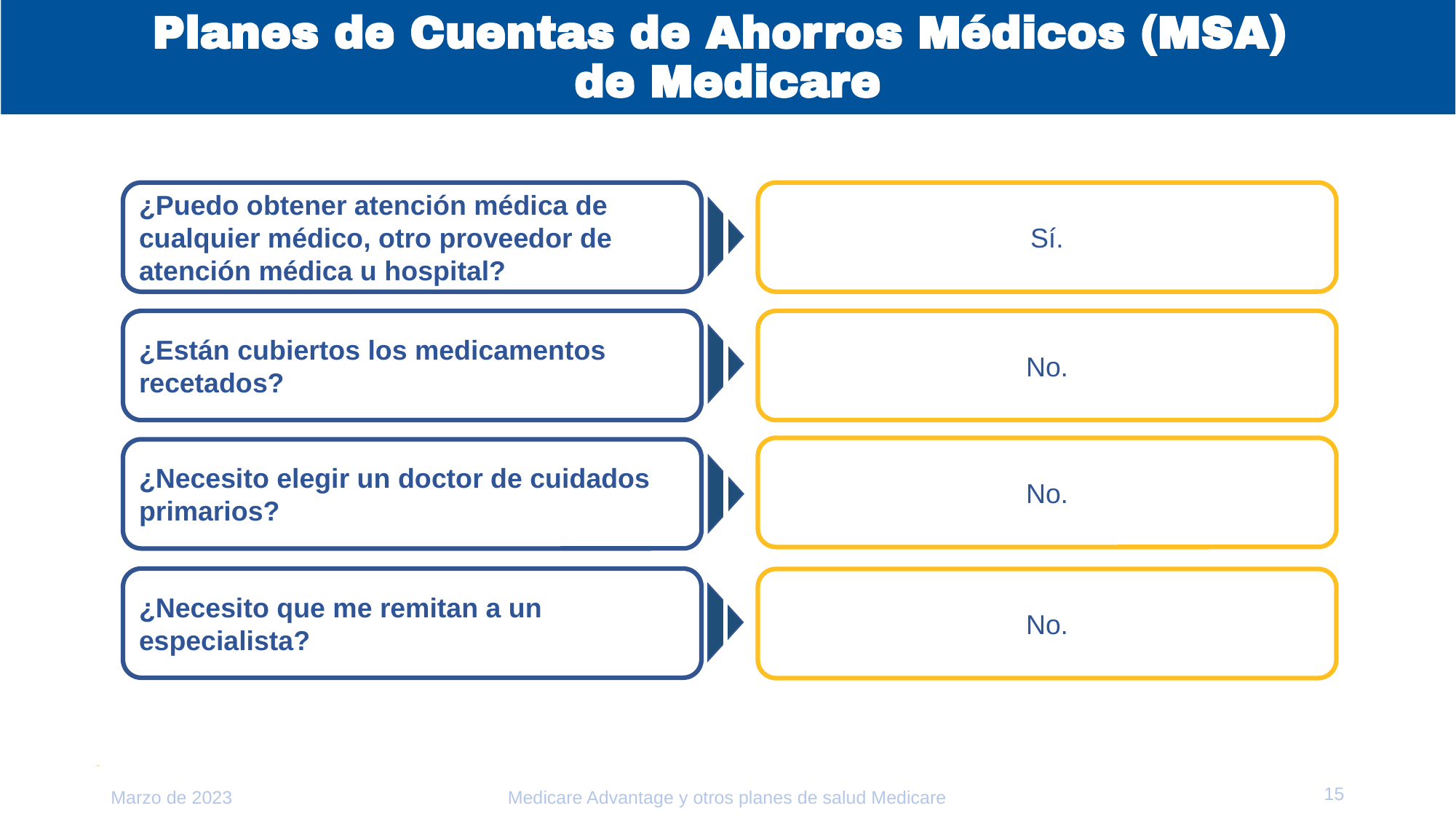

# Planes de Cuentas de Ahorros Médicos (MSA) de Medicare
Sí.

¿Puedo obtener atención médica de cualquier médico, otro proveedor de atención médica u hospital?

No.

¿Están cubiertos los medicamentos recetados?

No.

¿Necesito elegir un doctor de cuidados primarios?

¿Necesito que me remitan a un especialista?

No.
15
Marzo de 2023
Medicare Advantage y otros planes de salud Medicare